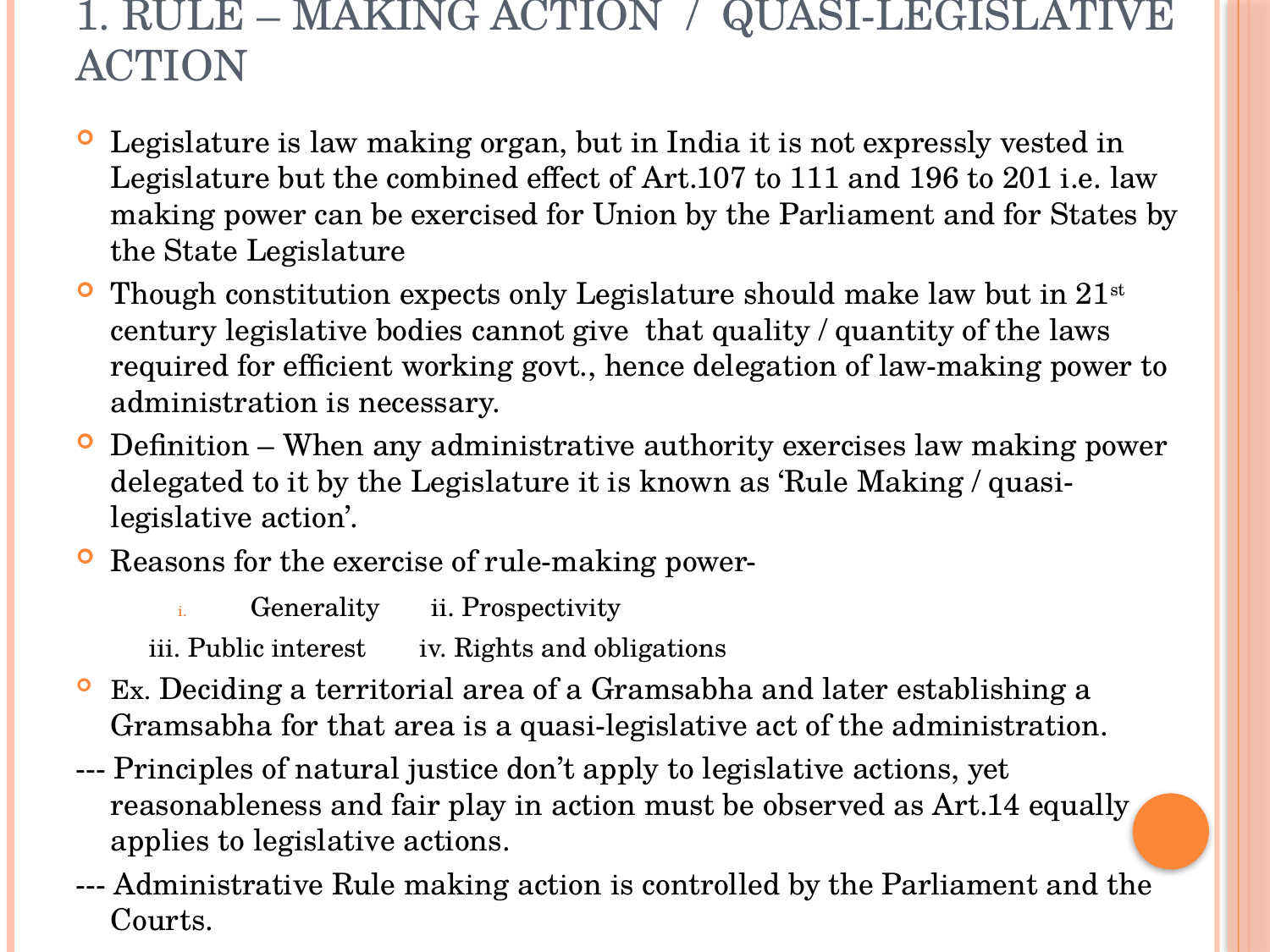

# 1. Rule – making action  /  Quasi-legislative action
Legislature is law making organ, but in India it is not expressly vested in Legislature but the combined effect of Art.107 to 111 and 196 to 201 i.e. law making power can be exercised for Union by the Parliament and for States by the State Legislature
Though constitution expects only Legislature should make law but in 21st century legislative bodies cannot give  that quality / quantity of the laws required for efficient working govt., hence delegation of law-making power to administration is necessary.
Definition – When any administrative authority exercises law making power delegated to it by the Legislature it is known as ‘Rule Making / quasi-legislative action’.
Reasons for the exercise of rule-making power-
Generality	ii. Prospectivity
		iii. Public interest	iv. Rights and obligations
Ex. Deciding a territorial area of a Gramsabha and later establishing a Gramsabha for that area is a quasi-legislative act of the administration.
--- Principles of natural justice don’t apply to legislative actions, yet reasonableness and fair play in action must be observed as Art.14 equally applies to legislative actions.
--- Administrative Rule making action is controlled by the Parliament and the Courts.